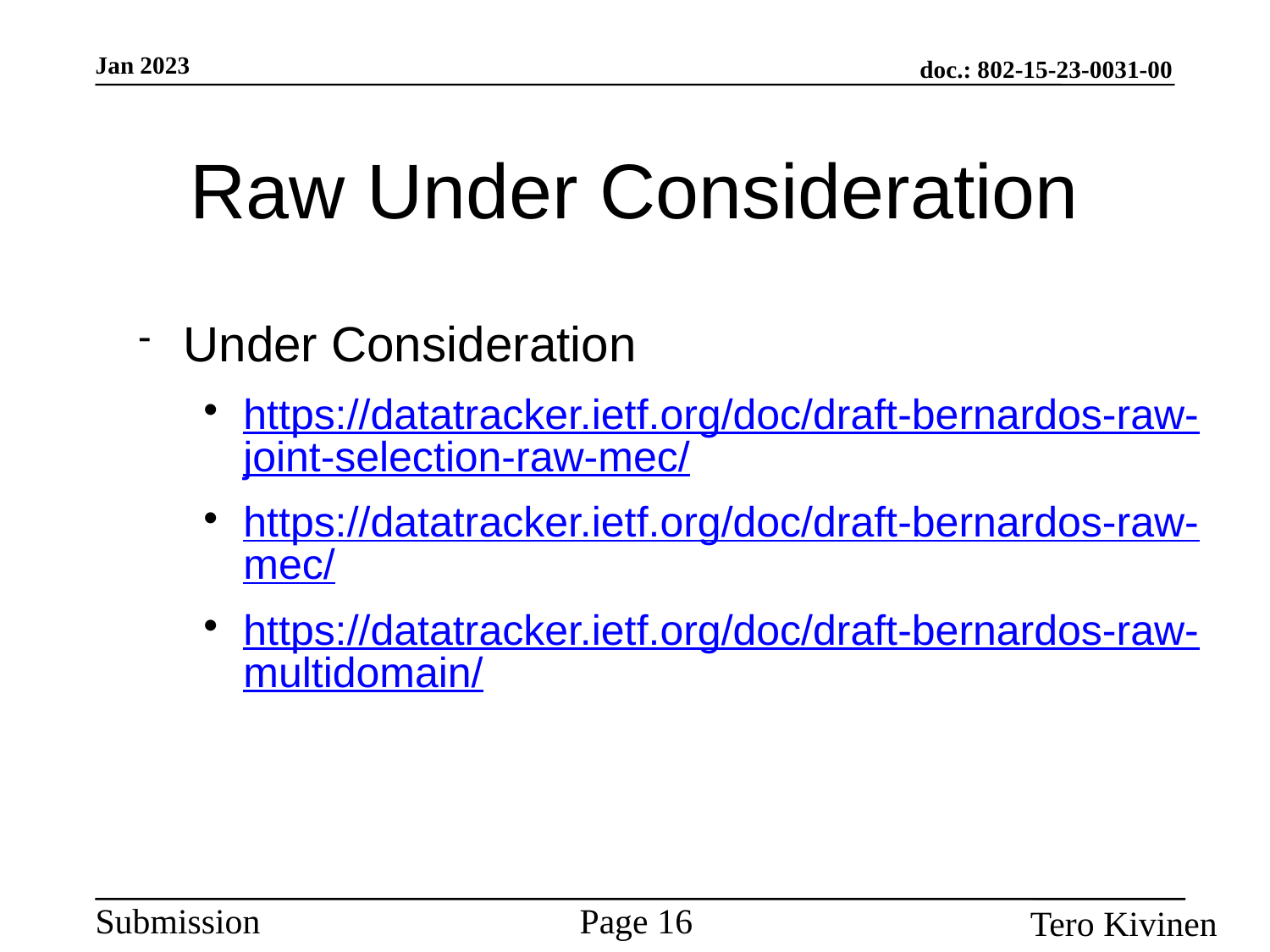

Raw Under Consideration
Under Consideration
https://datatracker.ietf.org/doc/draft-bernardos-raw-joint-selection-raw-mec/
https://datatracker.ietf.org/doc/draft-bernardos-raw-mec/
https://datatracker.ietf.org/doc/draft-bernardos-raw-multidomain/